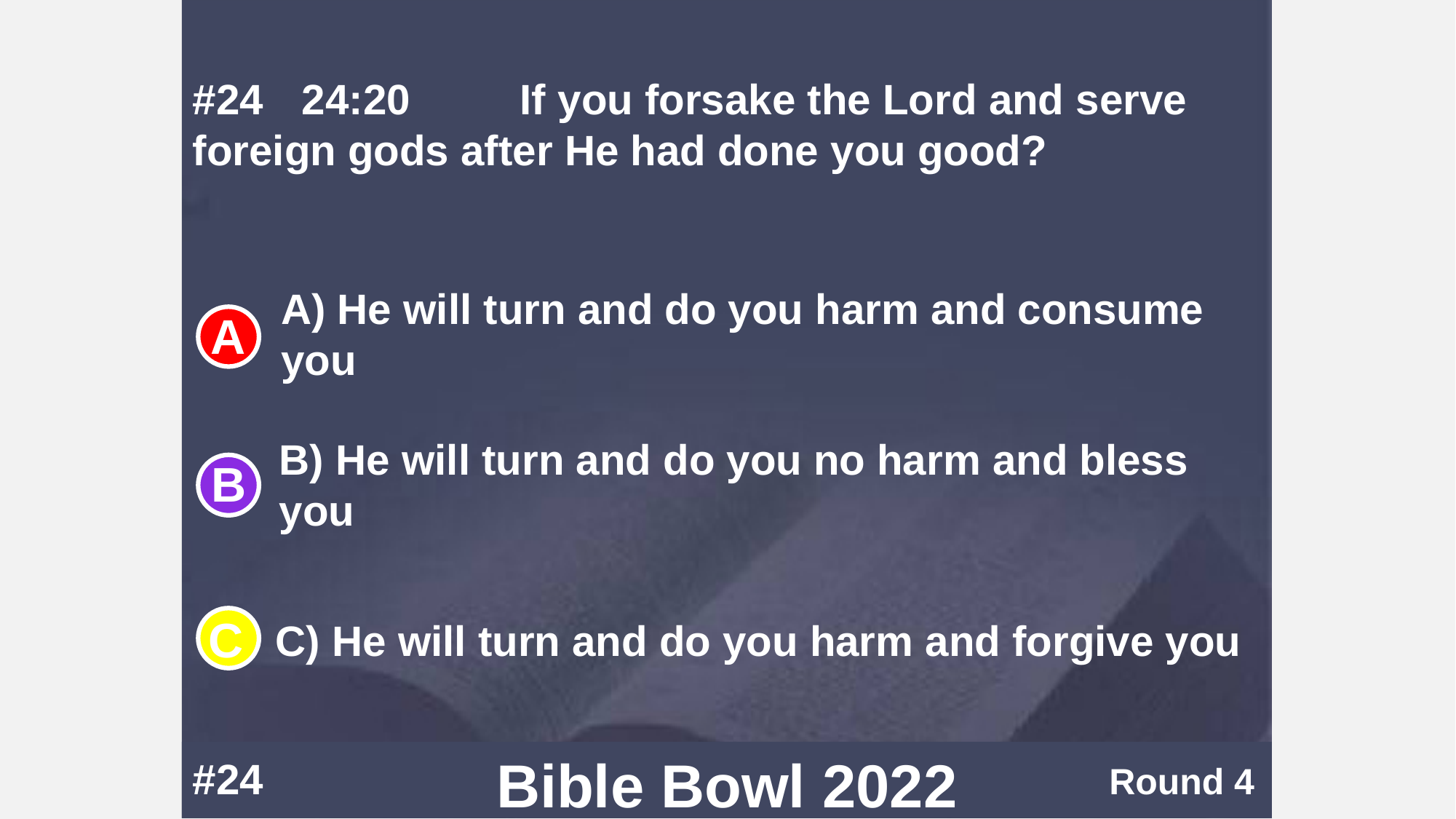

#24	24:20		If you forsake the Lord and serve foreign gods after He had done you good?
A) He will turn and do you harm and consume you
B) He will turn and do you no harm and bless you
C) He will turn and do you harm and forgive you
#24